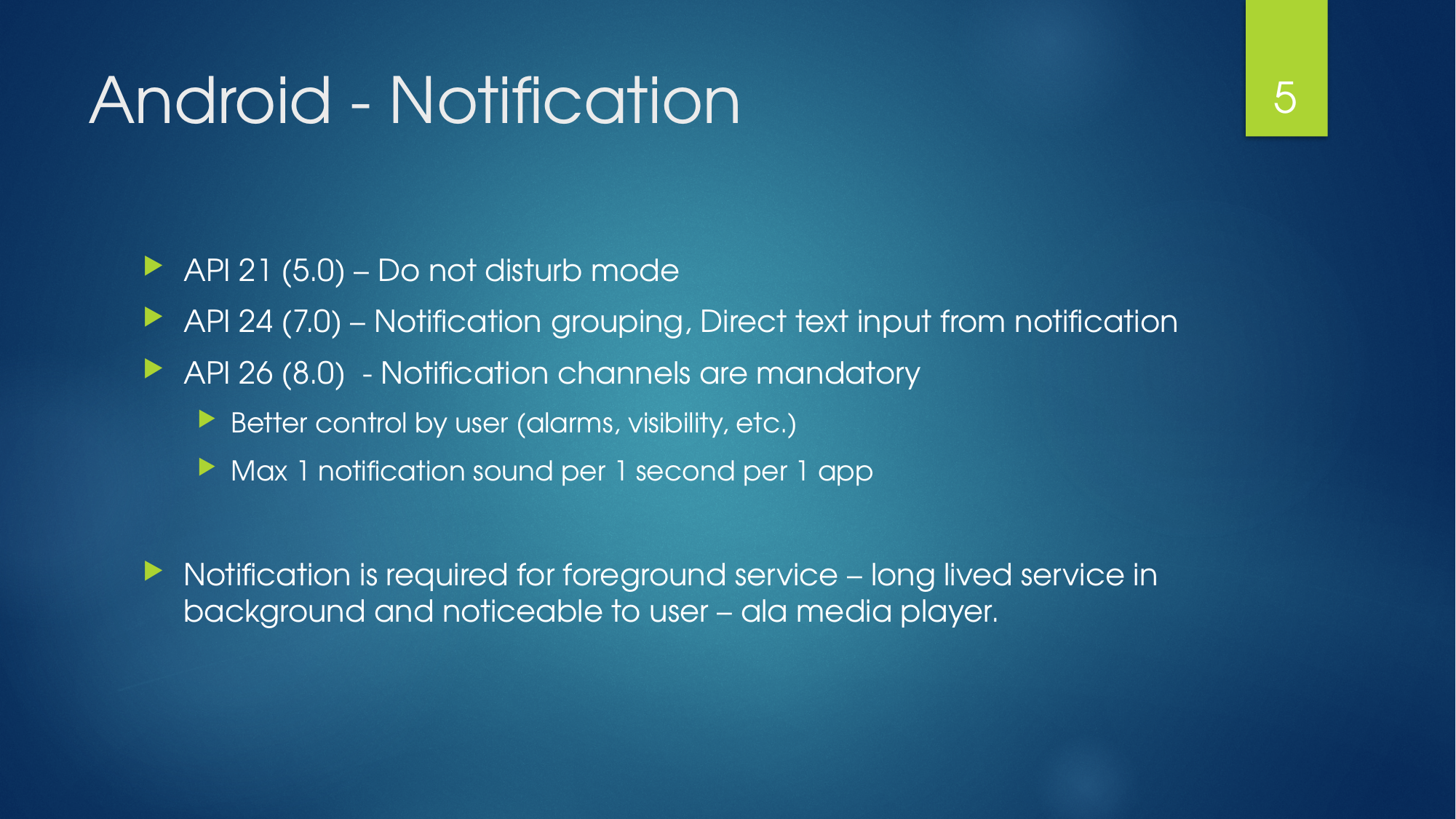

5
# Android - Notification
API 21 (5.0) – Do not disturb mode
API 24 (7.0) – Notification grouping, Direct text input from notification
API 26 (8.0)  - Notification channels are mandatory
Better control by user (alarms, visibility, etc.)
Max 1 notification sound per 1 second per 1 app

Notification is required for foreground service – long lived service in background and noticeable to user – ala media player.